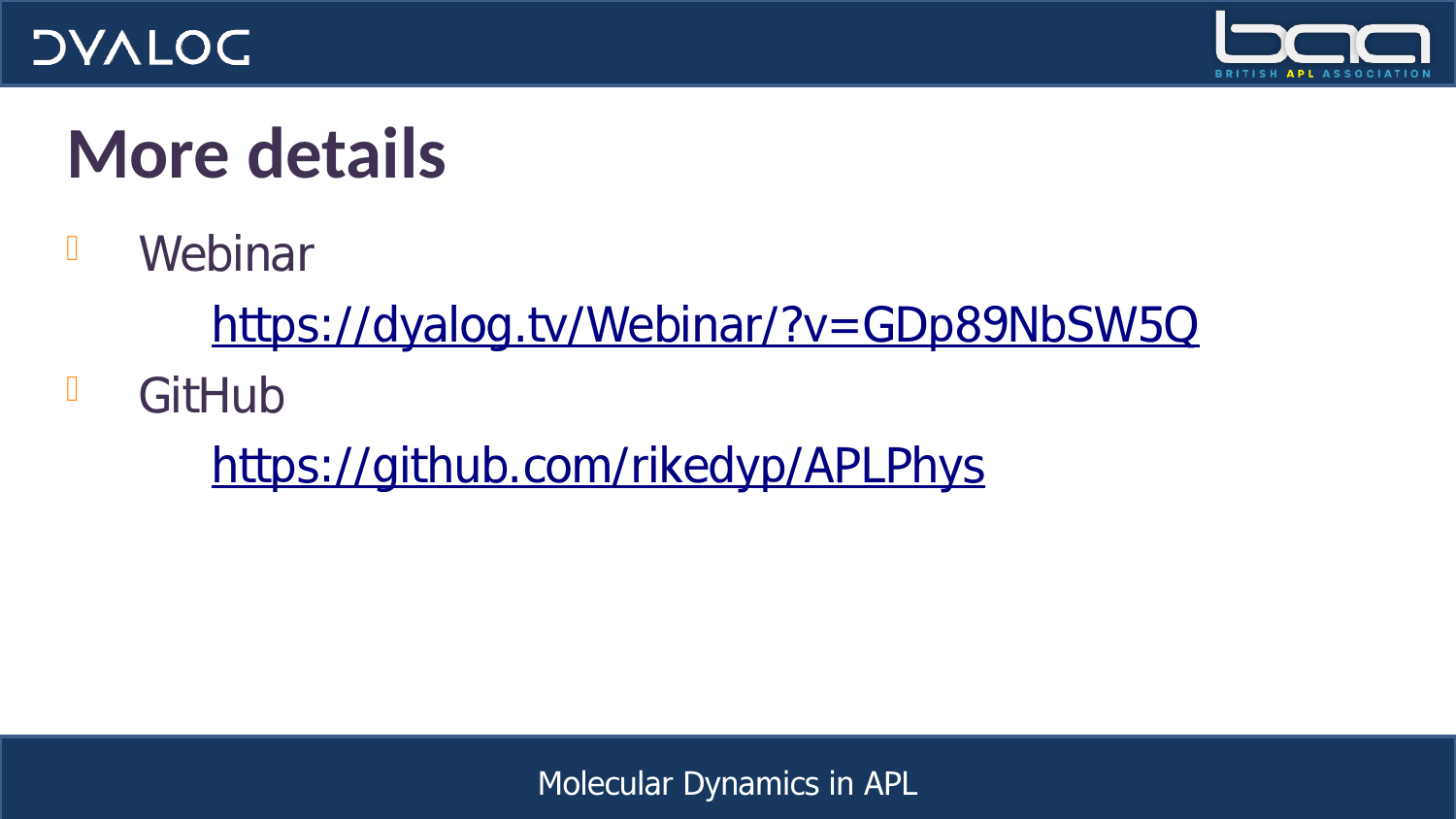

# More details
Webinar
	https://dyalog.tv/Webinar/?v=GDp89NbSW5Q
GitHub
	https://github.com/rikedyp/APLPhys